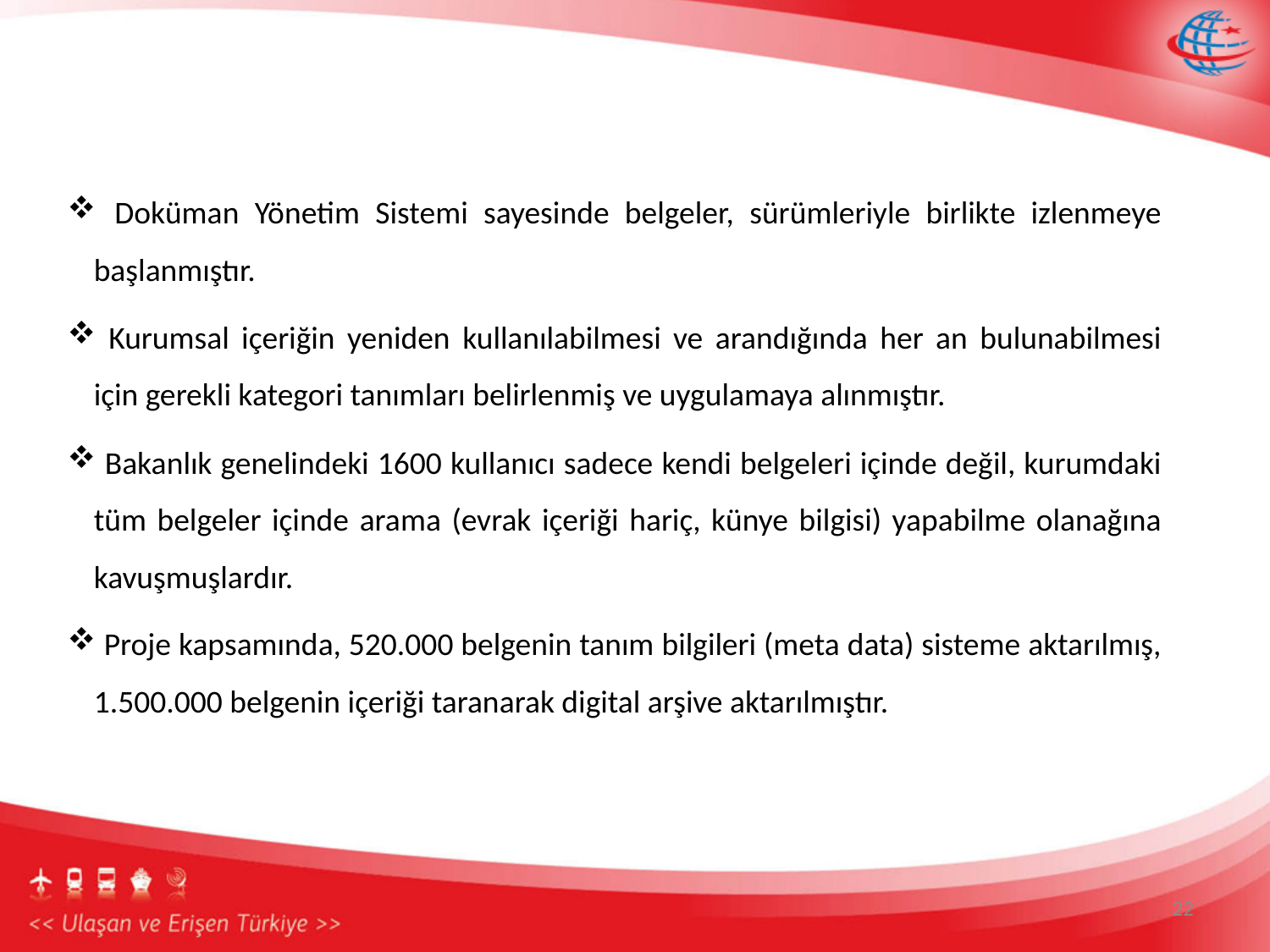

Doküman Yönetim Sistemi sayesinde belgeler, sürümleriyle birlikte izlenmeye başlanmıştır.
 Kurumsal içeriğin yeniden kullanılabilmesi ve arandığında her an bulunabilmesi için gerekli kategori tanımları belirlenmiş ve uygulamaya alınmıştır.
 Bakanlık genelindeki 1600 kullanıcı sadece kendi belgeleri içinde değil, kurumdaki tüm belgeler içinde arama (evrak içeriği hariç, künye bilgisi) yapabilme olanağına kavuşmuşlardır.
 Proje kapsamında, 520.000 belgenin tanım bilgileri (meta data) sisteme aktarılmış, 1.500.000 belgenin içeriği taranarak digital arşive aktarılmıştır.

22